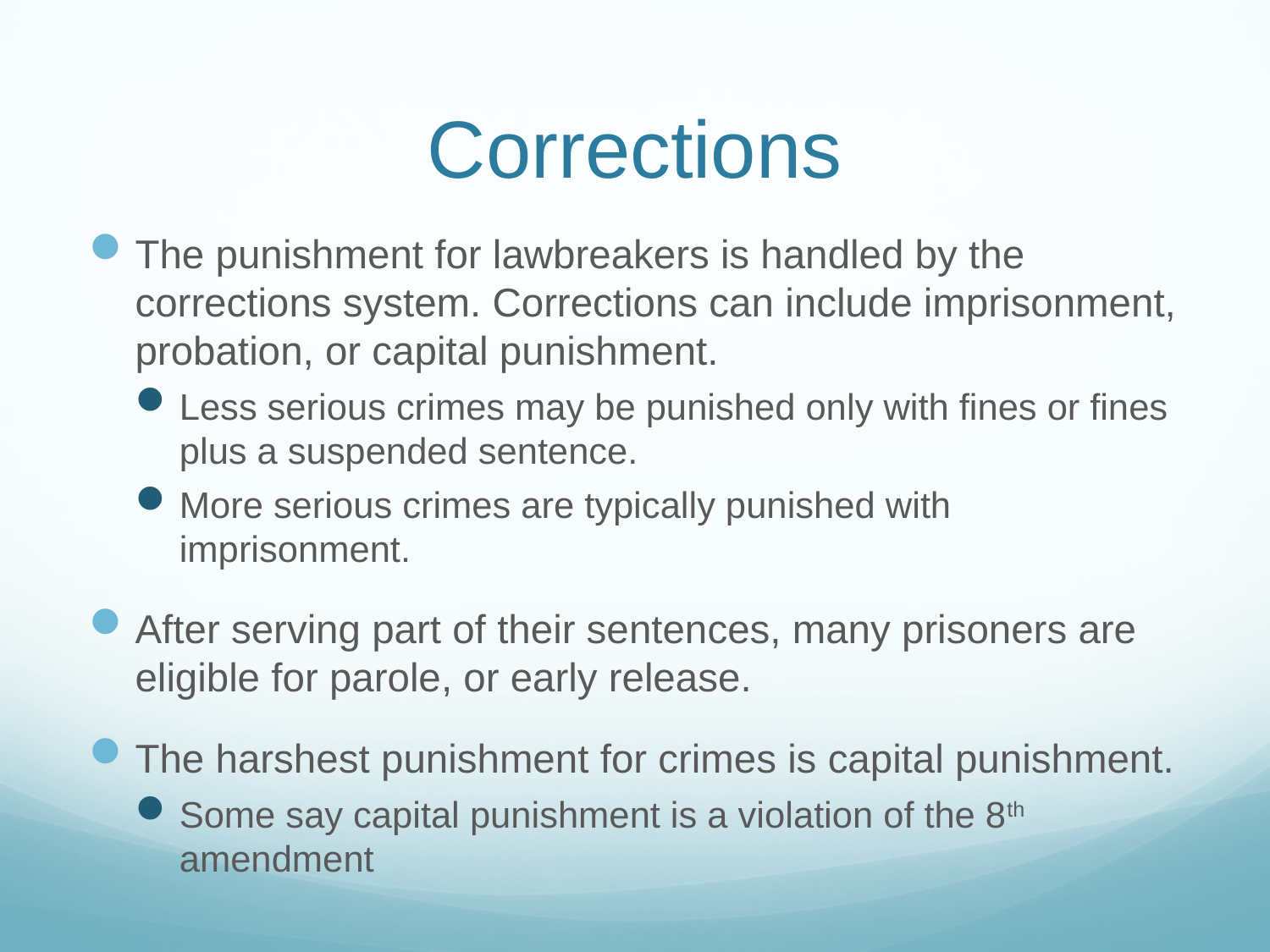

# Corrections
The punishment for lawbreakers is handled by the corrections system. Corrections can include imprisonment, probation, or capital punishment.
Less serious crimes may be punished only with fines or fines plus a suspended sentence.
More serious crimes are typically punished with imprisonment.
After serving part of their sentences, many prisoners are eligible for parole, or early release.
The harshest punishment for crimes is capital punishment.
Some say capital punishment is a violation of the 8th amendment